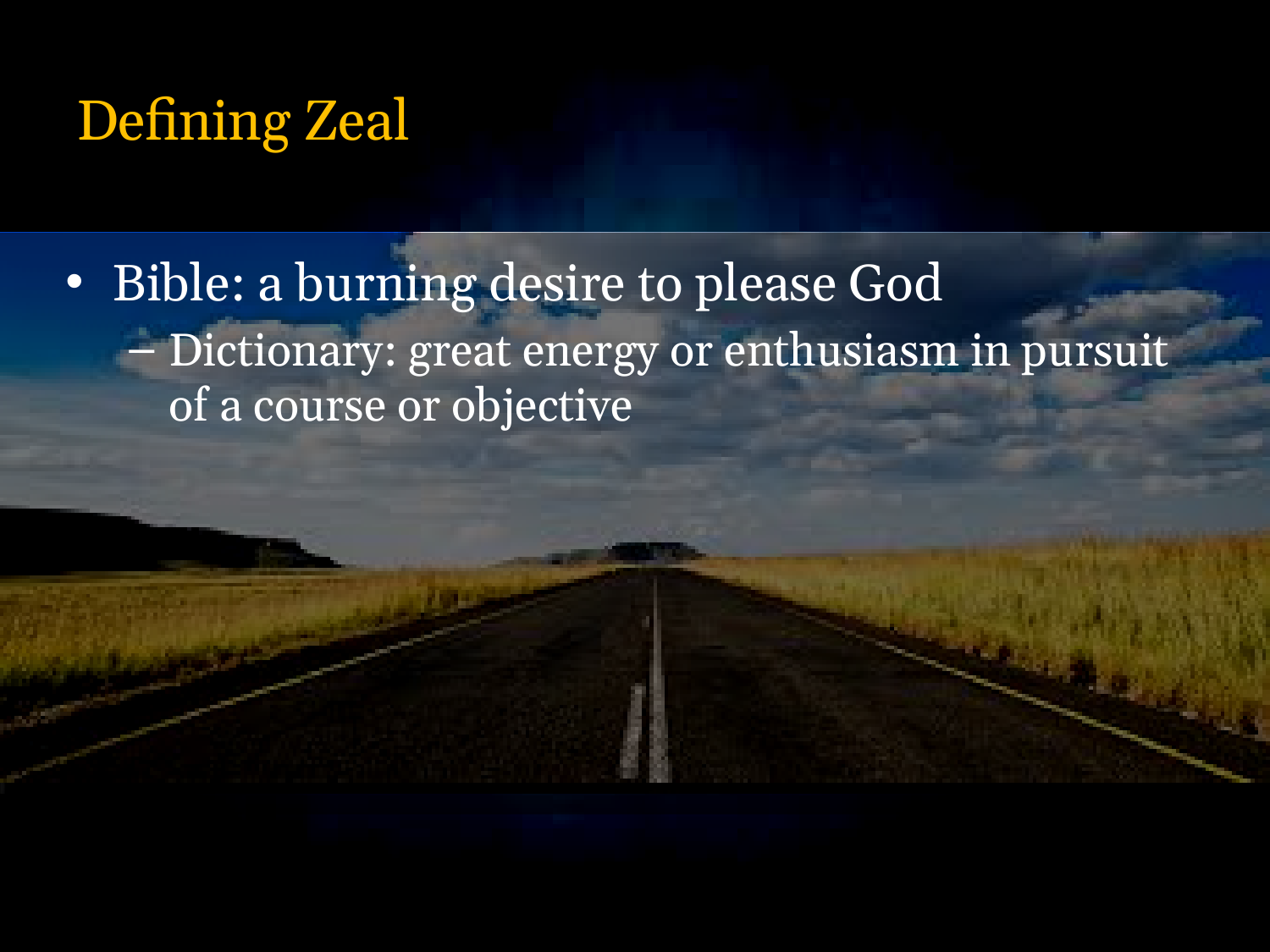

# Defining Zeal
Bible: a burning desire to please God
Dictionary: great energy or enthusiasm in pursuit of a course or objective